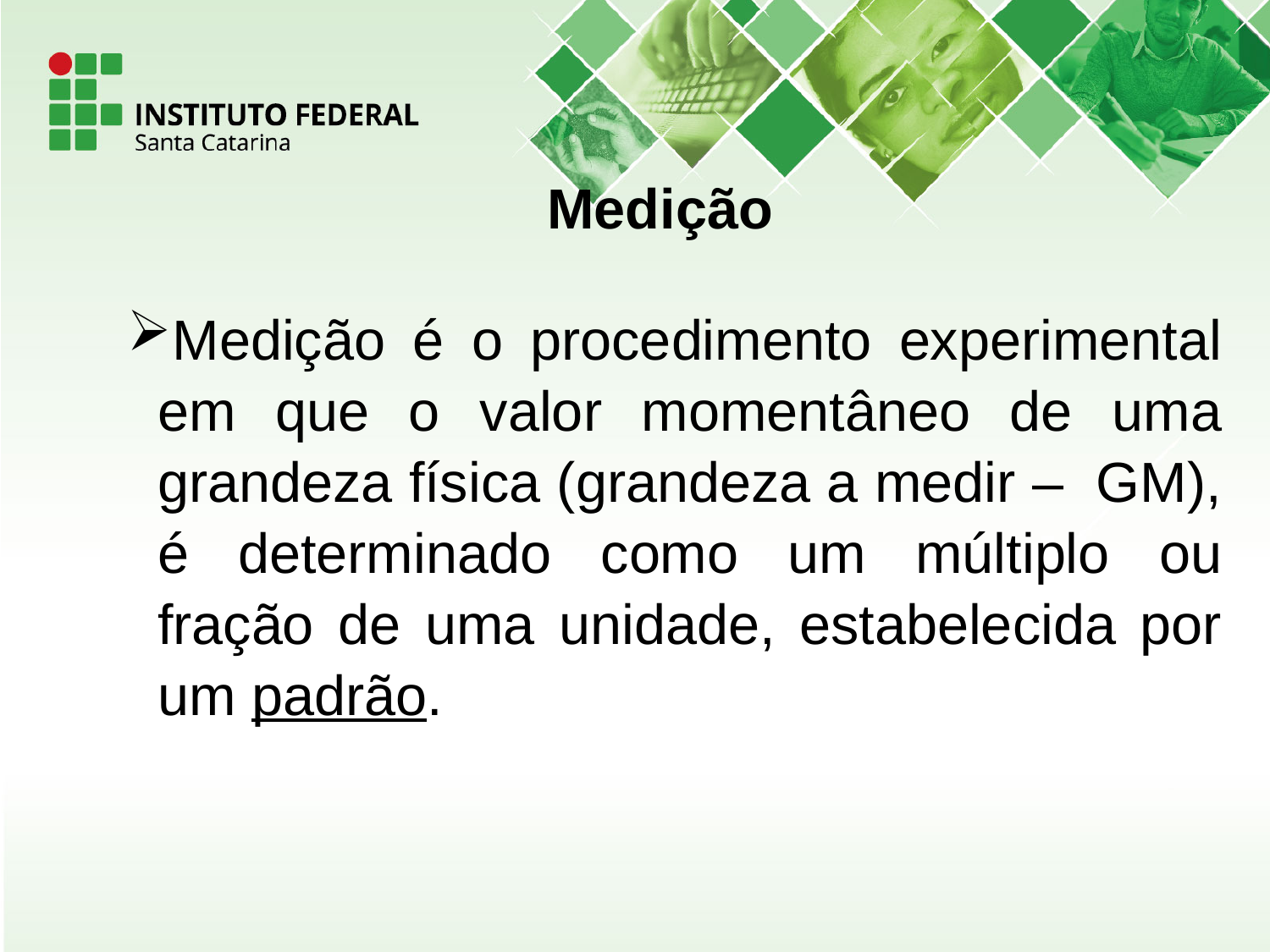

Medição

Medição é o procedimento experimental em que o valor momentâneo de uma grandeza física (grandeza a medir –  GM), é determinado como um múltiplo ou fração de uma unidade, estabelecida por um padrão.